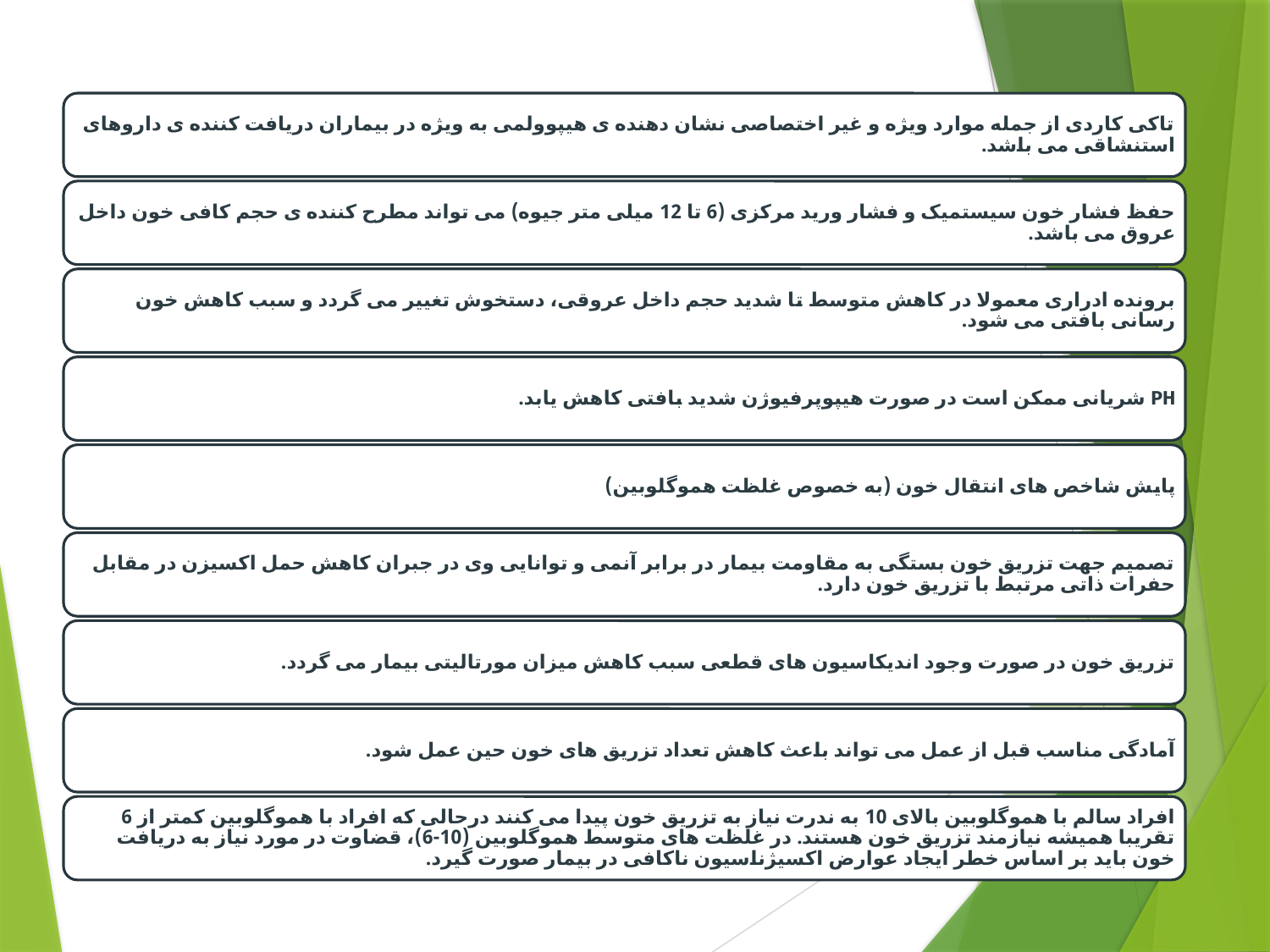

تاکی کاردی از جمله موارد ویژه و غیر اختصاصی نشان دهنده ی هیپوولمی به ویژه در بیماران دریافت کننده ی داروهای استنشاقی می باشد.
حفظ فشار خون سیستمیک و فشار ورید مرکزی (6 تا 12 میلی متر جیوه) می تواند مطرح کننده ی حجم کافی خون داخل عروق می باشد.
برونده ادراری معمولا در کاهش متوسط تا شدید حجم داخل عروقی، دستخوش تغییر می گردد و سبب کاهش خون رسانی بافتی می شود.
PH شریانی ممکن است در صورت هیپوپرفیوژن شدید بافتی کاهش یابد.
پایش شاخص های انتقال خون (به خصوص غلظت هموگلوبین)
تصمیم جهت تزریق خون بستگی به مقاومت بیمار در برابر آنمی و توانایی وی در جبران کاهش حمل اکسیزن در مقابل حفرات ذاتی مرتبط با تزریق خون دارد.
تزریق خون در صورت وجود اندیکاسیون های قطعی سبب کاهش میزان مورتالیتی بیمار می گردد.
آمادگی مناسب قبل از عمل می تواند باعث کاهش تعداد تزریق های خون حین عمل شود.
افراد سالم با هموگلوبین بالای 10 به ندرت نیاز به تزریق خون پیدا می کنند درحالی که افراد با هموگلوبین کمتر از 6 تقریبا همیشه نیازمند تزریق خون هستند. در غلظت های متوسط هموگلوبین (10-6)، قضاوت در مورد نیاز به دریافت خون باید بر اساس خطر ایجاد عوارض اکسیژناسیون ناکافی در بیمار صورت گیرد.